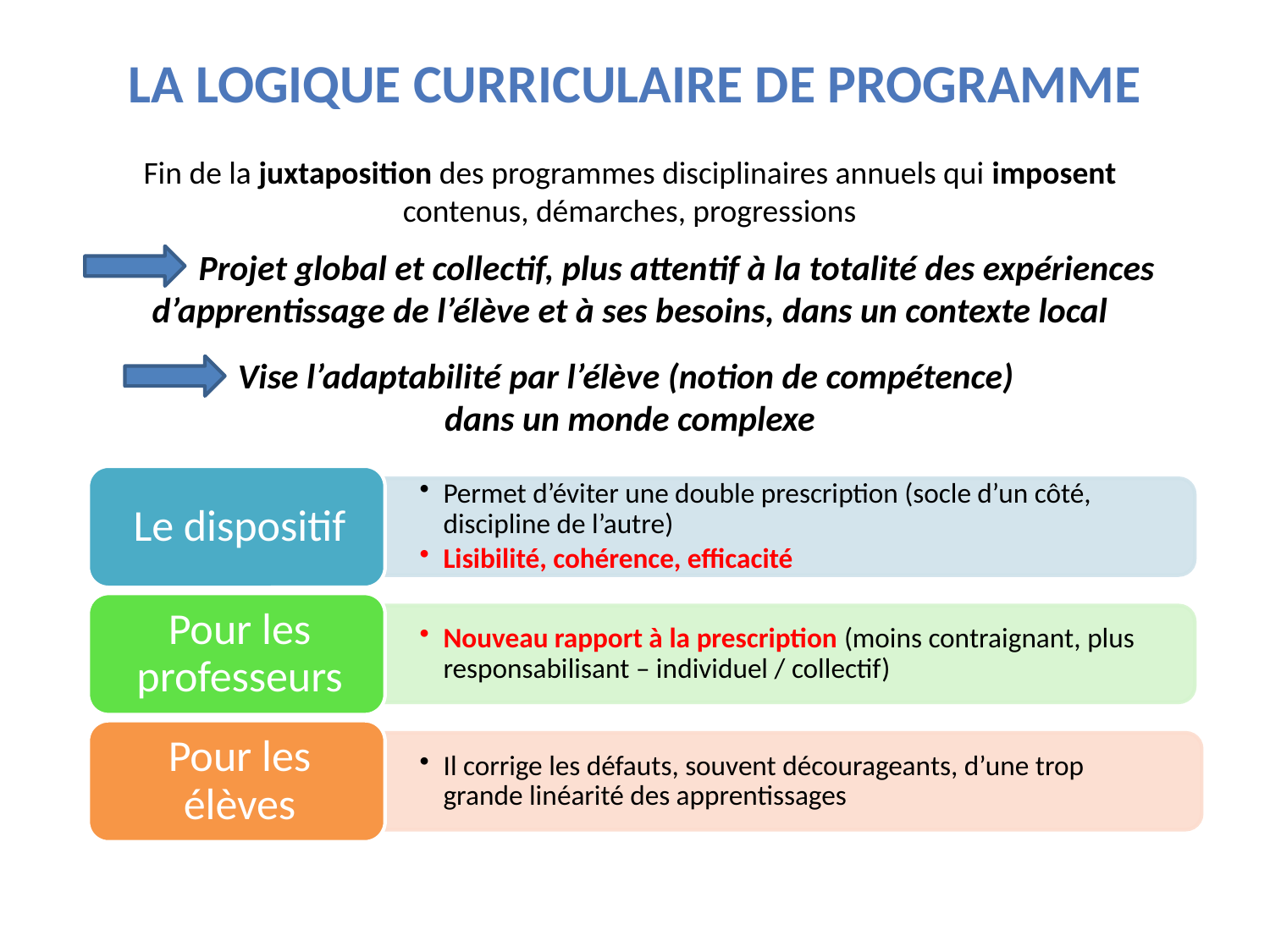

# La logique curriculaire de programme
Fin de la juxtaposition des programmes disciplinaires annuels qui imposent contenus, démarches, progressions

             Projet global et collectif, plus attentif à la totalité des expériences d’apprentissage de l’élève et à ses besoins, dans un contexte local

Vise l’adaptabilité par l’élève (notion de compétence)
dans un monde complexe

Permet d’éviter une double prescription (socle d’un côté, discipline de l’autre)
Lisibilité, cohérence, efficacité
Le dispositif
Nouveau rapport à la prescription (moins contraignant, plus responsabilisant – individuel / collectif)
Pour les professeurs
Il corrige les défauts, souvent décourageants, d’une trop grande linéarité des apprentissages
Pour les élèves